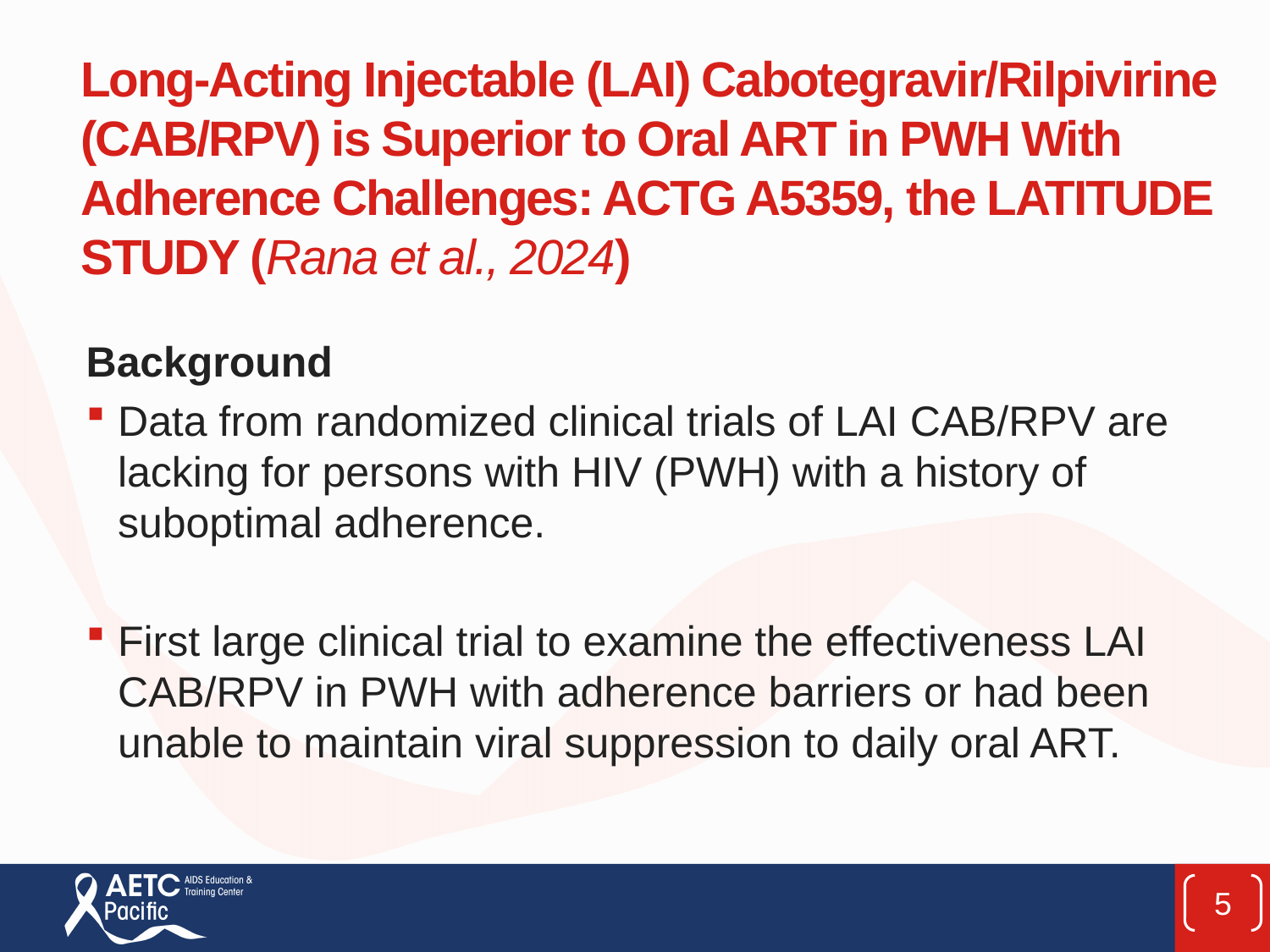

# Long-Acting Injectable (LAI) Cabotegravir/Rilpivirine (CAB/RPV) is Superior to Oral ART in PWH With Adherence Challenges: ACTG A5359, the LATITUDE STUDY (Rana et al., 2024)
Background
Data from randomized clinical trials of LAI CAB/RPV are lacking for persons with HIV (PWH) with a history of suboptimal adherence.

First large clinical trial to examine the effectiveness LAI CAB/RPV in PWH with adherence barriers or had been unable to maintain viral suppression to daily oral ART.
5